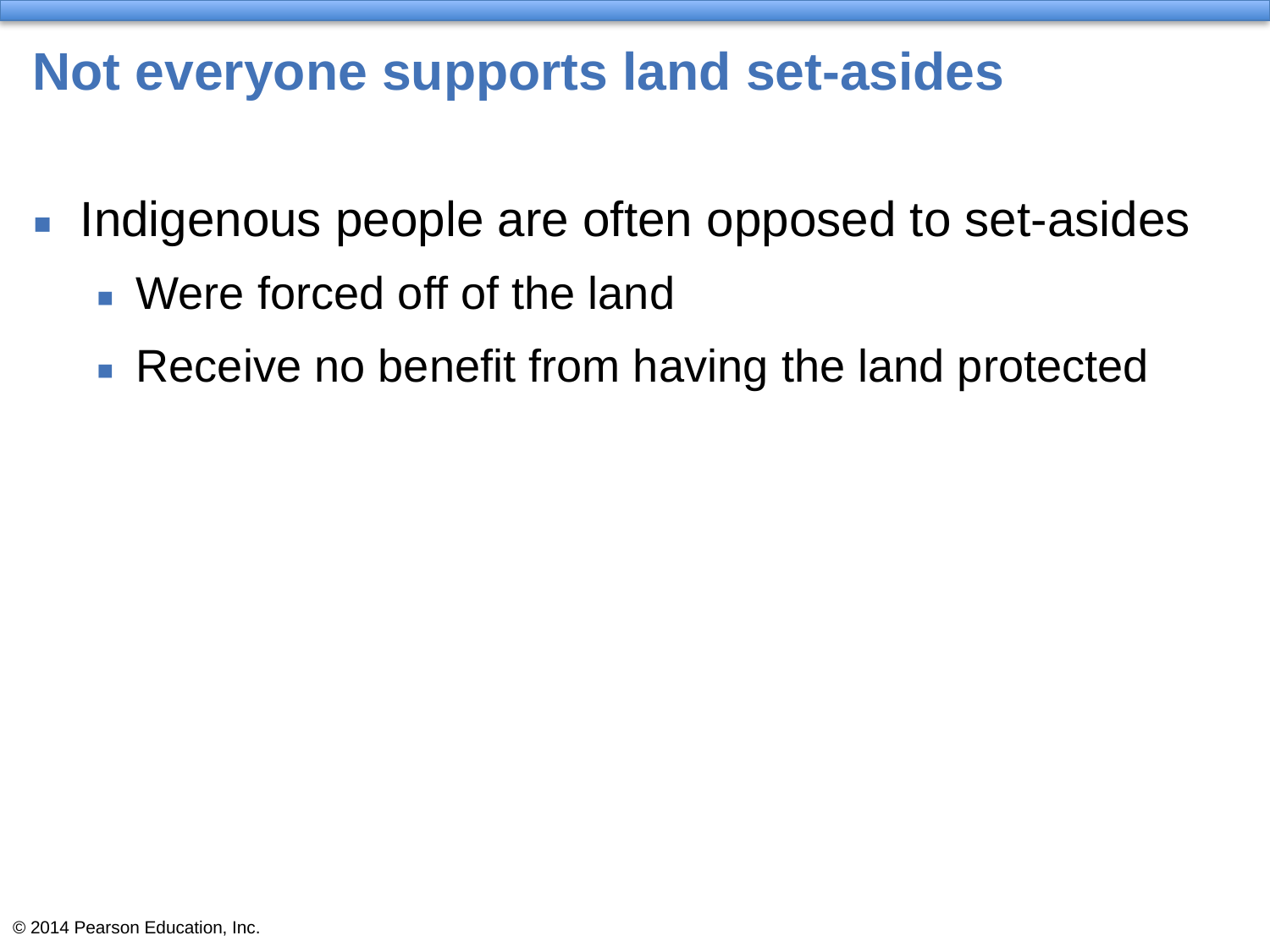

# Not everyone supports land set-asides
Indigenous people are often opposed to set-asides
Were forced off of the land
Receive no benefit from having the land protected